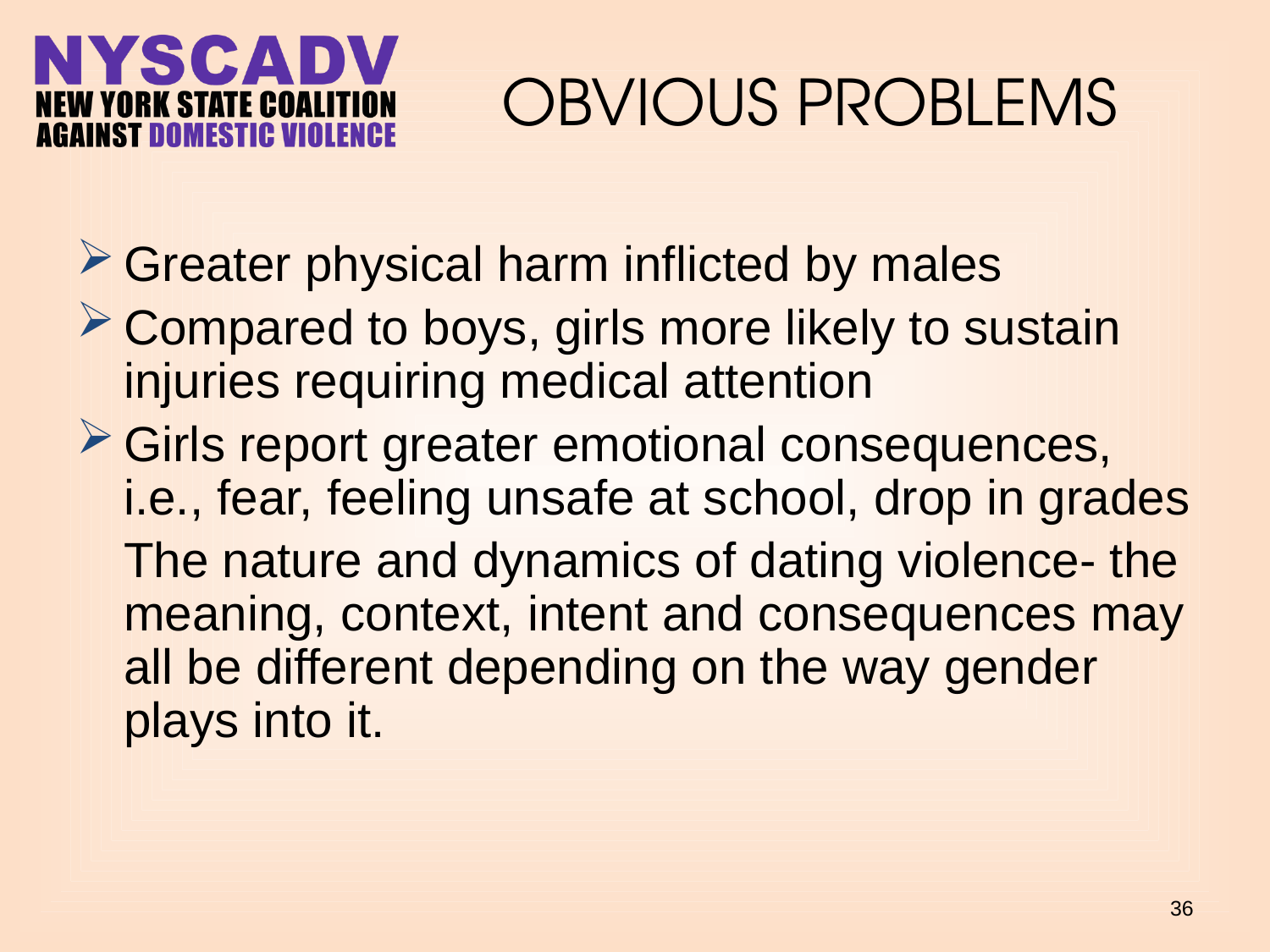

# Obvious problems
Greater physical harm inflicted by males
Compared to boys, girls more likely to sustain injuries requiring medical attention
Girls report greater emotional consequences, i.e., fear, feeling unsafe at school, drop in grades
	The nature and dynamics of dating violence- the meaning, context, intent and consequences may all be different depending on the way gender plays into it.

36